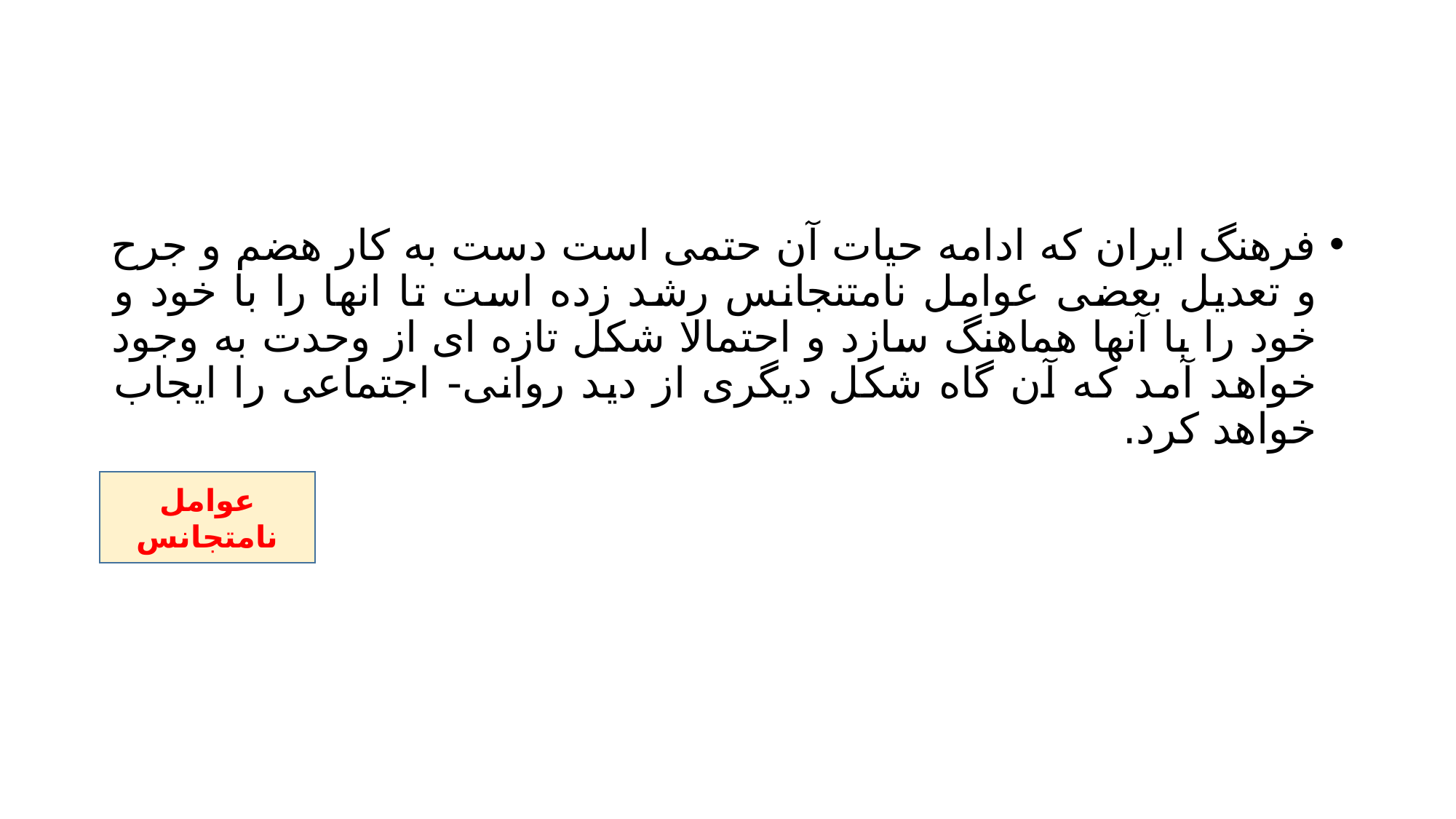

#
فرهنگ ایران که ادامه حیات آن حتمی است دست به کار هضم و جرح و تعدیل بعضی عوامل نامتنجانس رشد زده است تا انها را با خود و خود را با آنها هماهنگ سازد و احتمالا شکل تازه ای از وحدت به وجود خواهد آمد که آن گاه شکل دیگری از دید روانی- اجتماعی را ایجاب خواهد کرد.

عوامل نامتجانس